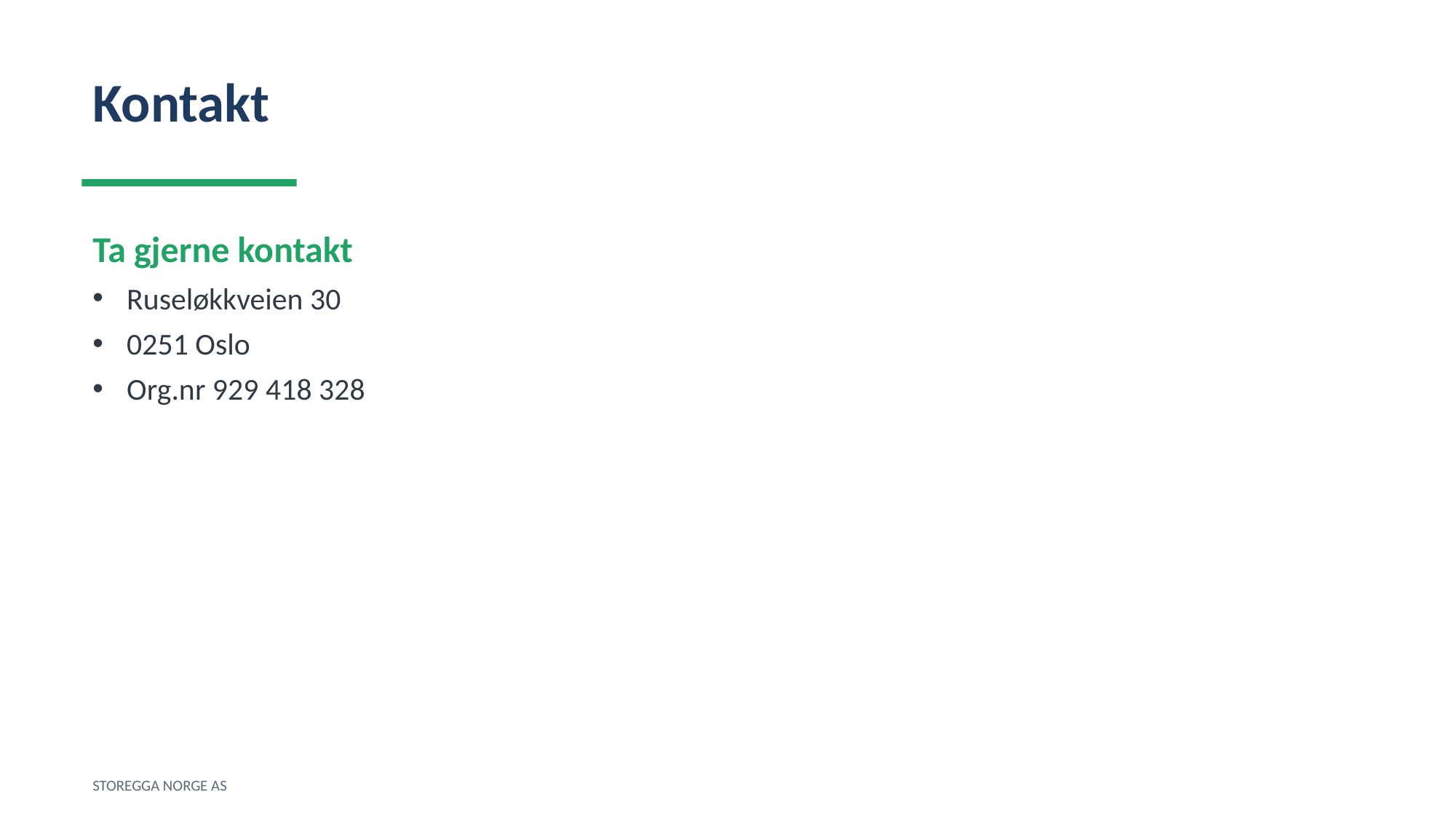

Kontakt

Ta gjerne kontakt
Ruseløkkveien 30
0251 Oslo
Org.nr 929 418 328
STOREGGA NORGE AS